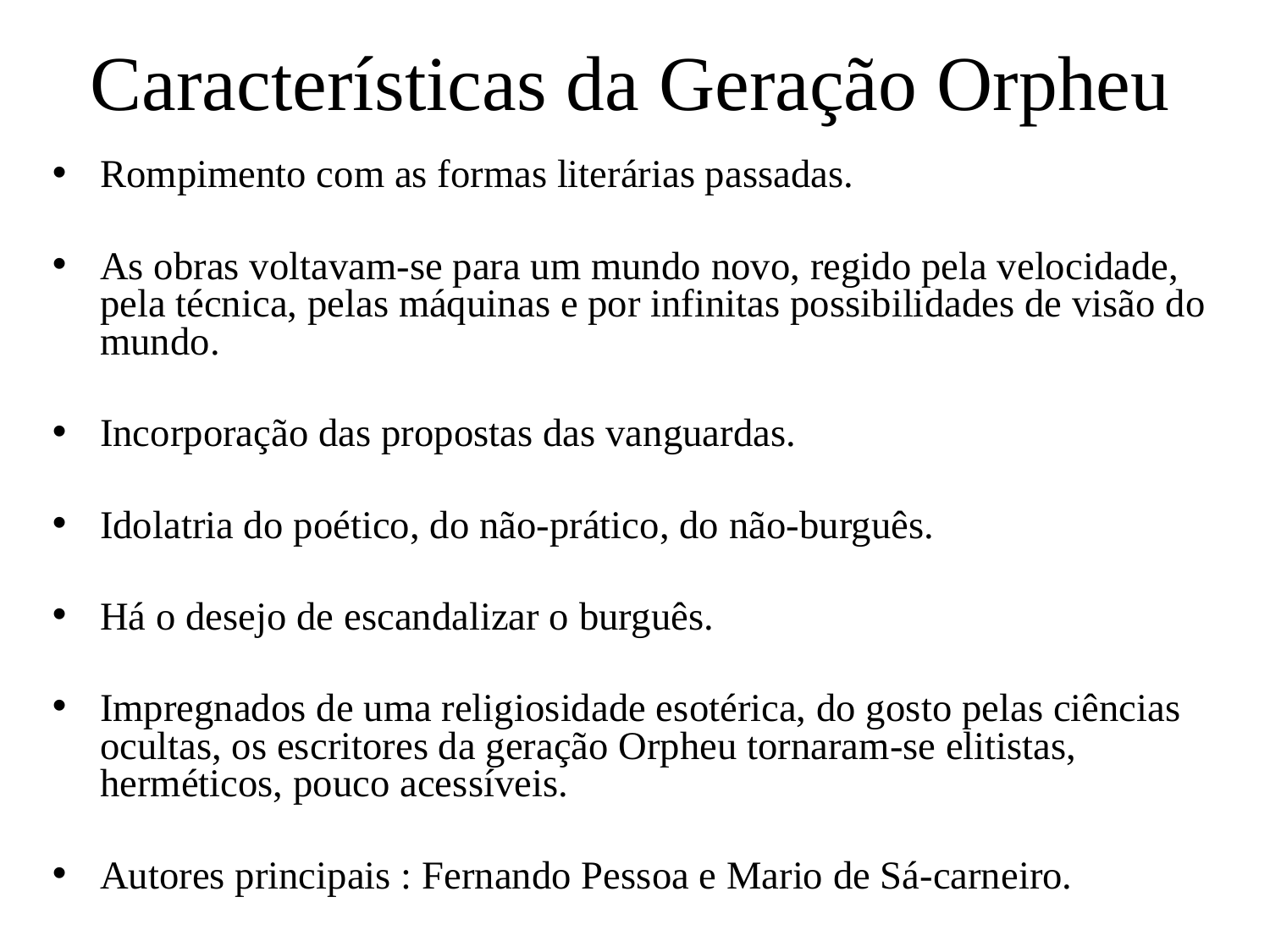

# Características da Geração Orpheu
Rompimento com as formas literárias passadas.

As obras voltavam-se para um mundo novo, regido pela velocidade, pela técnica, pelas máquinas e por infinitas possibilidades de visão do mundo.

Incorporação das propostas das vanguardas.

Idolatria do poético, do não-prático, do não-burguês.

Há o desejo de escandalizar o burguês.

Impregnados de uma religiosidade esotérica, do gosto pelas ciências ocultas, os escritores da geração Orpheu tornaram-se elitistas, herméticos, pouco acessíveis.

Autores principais : Fernando Pessoa e Mario de Sá-carneiro.